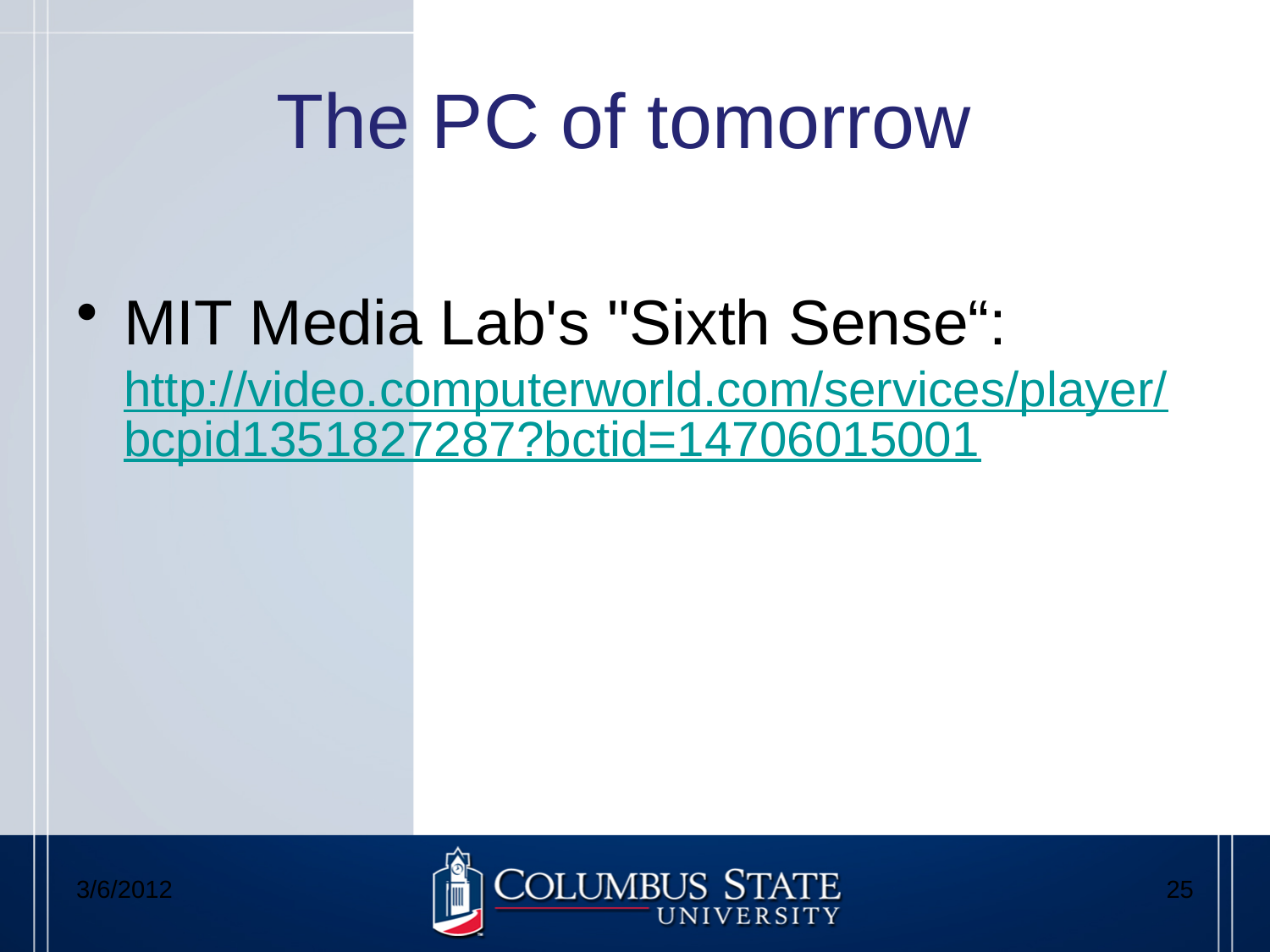

# The PC of tomorrow
MIT Media Lab's "Sixth Sense“:
http://video.computerworld.com/services/player/bcpid1351827287?bctid=14706015001

3/6/2012
25